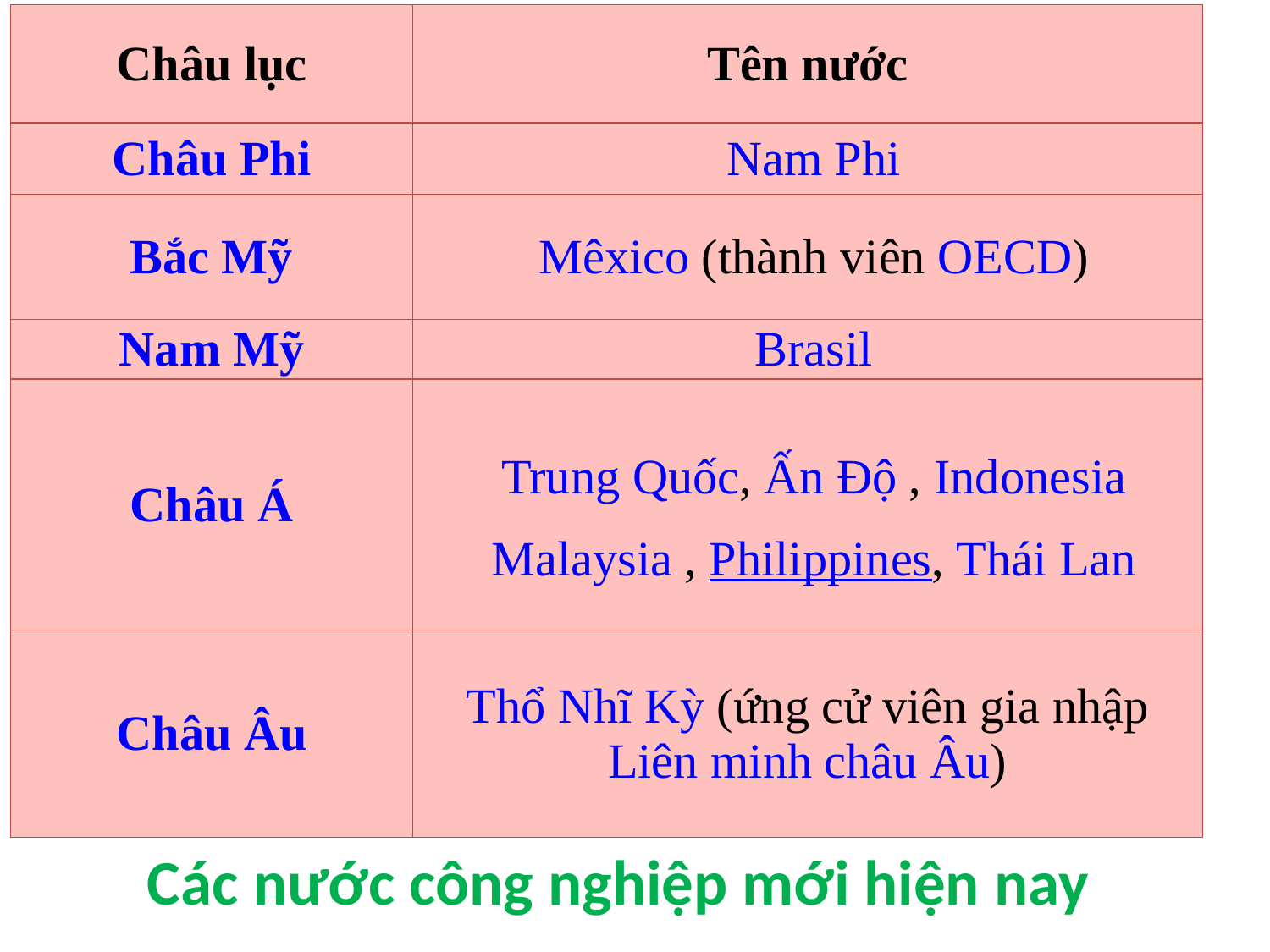

| Châu lục | Tên nước |
| --- | --- |
| Châu Phi | Nam Phi |
| Bắc Mỹ | Mêxico (thành viên OECD) |
| Nam Mỹ | Brasil |
| Châu Á | Trung Quốc, Ấn Độ , Indonesia  Malaysia , Philippines, Thái Lan |
| Châu Âu | Thổ Nhĩ Kỳ (ứng cử viên gia nhập Liên minh châu Âu) |

Các nước công nghiệp mới hiện nay